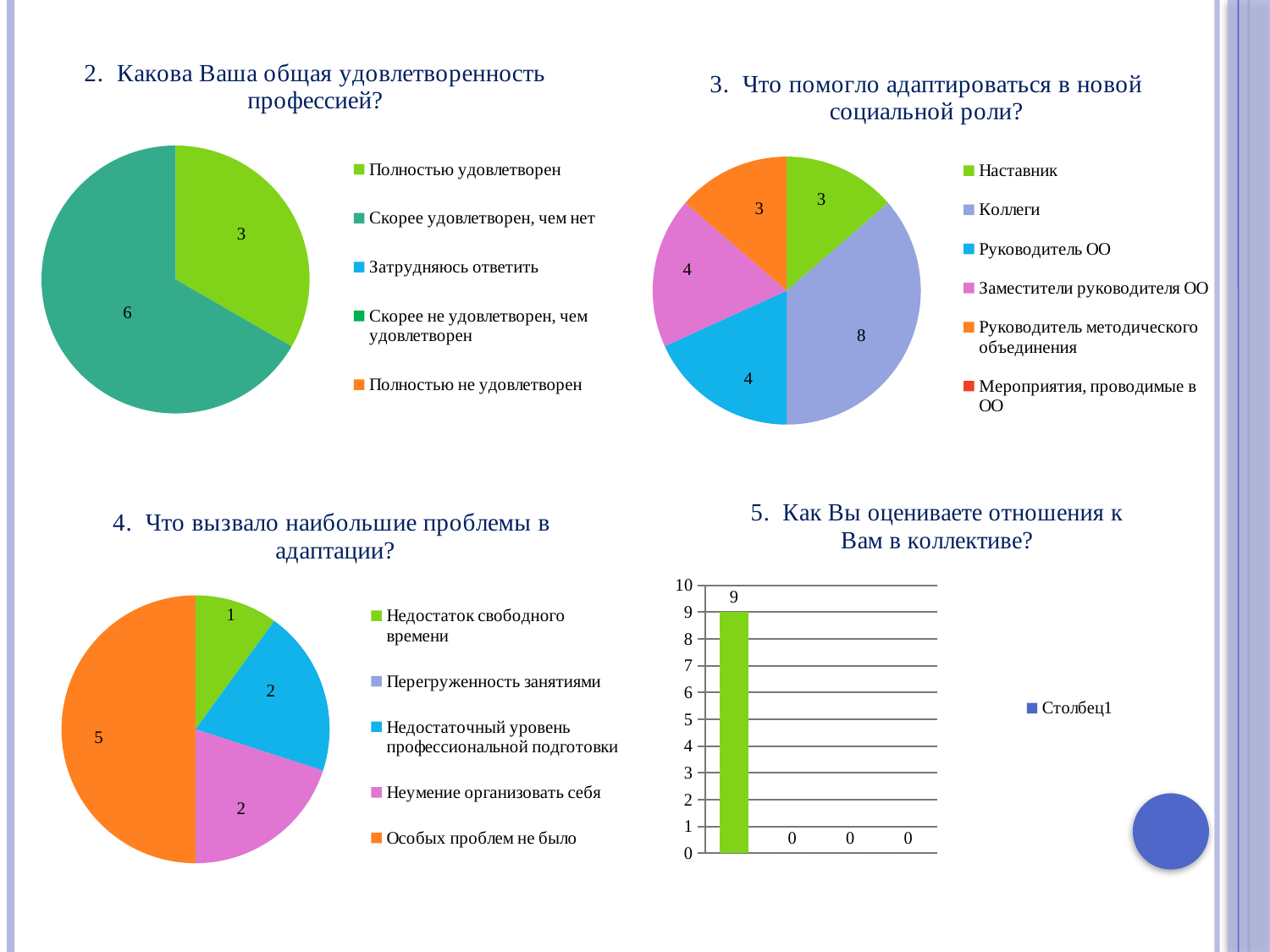

### Chart: 2.  Какова Ваша общая удовлетворенность профессией?

| Category | Столбец1 |
|---|---|
| Полностью удовлетворен | 3.0 |
| Скорее удовлетворен, чем нет | 6.0 |
| Затрудняюсь ответить | 0.0 |
| Скорее не удовлетворен, чем удовлетворен | 0.0 |
| Полностью не удовлетворен | 0.0 |

### Chart: 3.  Что помогло адаптироваться в новой социальной роли?

| Category | Столбец1 |
|---|---|
| Наставник | 3.0 |
| Коллеги | 8.0 |
| Руководитель ОО | 4.0 |
| Заместители руководителя ОО | 4.0 |
| Руководитель методического объединения | 3.0 |
| Мероприятия, проводимые в ОО | 0.0 |

### Chart: 5.  Как Вы оцениваете отношения к Вам в коллективе?

| Category | Столбец1 |
|---|---|
| Коллектив доброжелателен ко мне | 9.0 |
| Всем все равно | 0.0 |
| Настороженное отношение | 0.0 |
| Отношение враждебное | 0.0 |

### Chart: 4.  Что вызвало наибольшие проблемы в  адаптации?

| Category | Столбец1 |
|---|---|
| Недостаток свободного времени | 1.0 |
| Перегруженность занятиями | 0.0 |
| Недостаточный уровень профессиональной подготовки | 2.0 |
| Неумение организовать себя | 2.0 |
| Особых проблем не было | 5.0 |